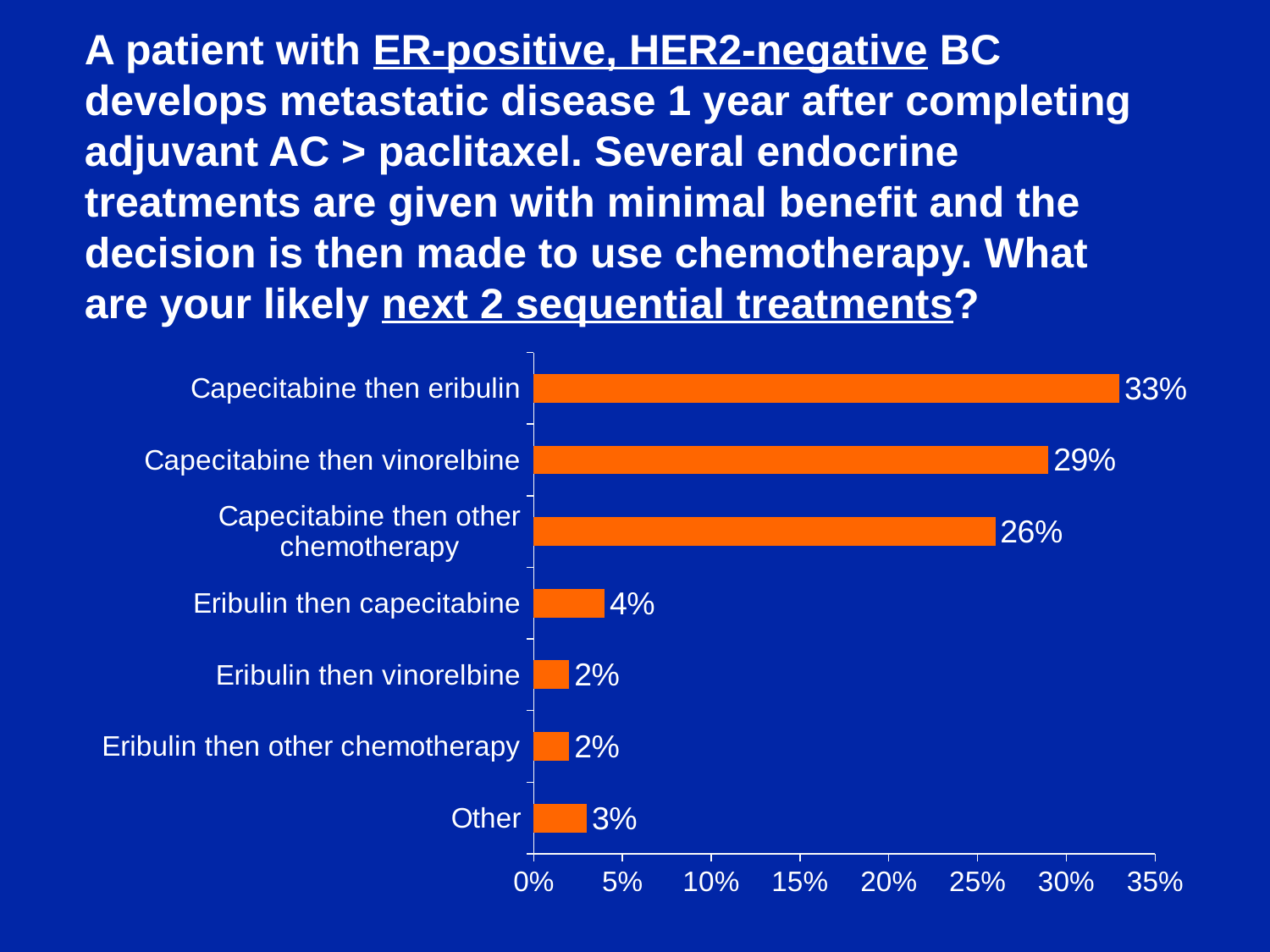

A patient with ER-positive, HER2-negative BC develops metastatic disease 1 year after completing adjuvant AC > paclitaxel. Several endocrine treatments are given with minimal benefit and the decision is then made to use chemotherapy. What are your likely next 2 sequential treatments?

### Chart

| Category | Series 1 |
|---|---|
| Other | 0.03 |
| Eribulin then other chemotherapy | 0.02 |
| Eribulin then vinorelbine | 0.02 |
| Eribulin then capecitabine | 0.04 |
| Capecitabine then other chemotherapy | 0.26 |
| Capecitabine then vinorelbine | 0.29 |
| Capecitabine then eribulin | 0.33 |